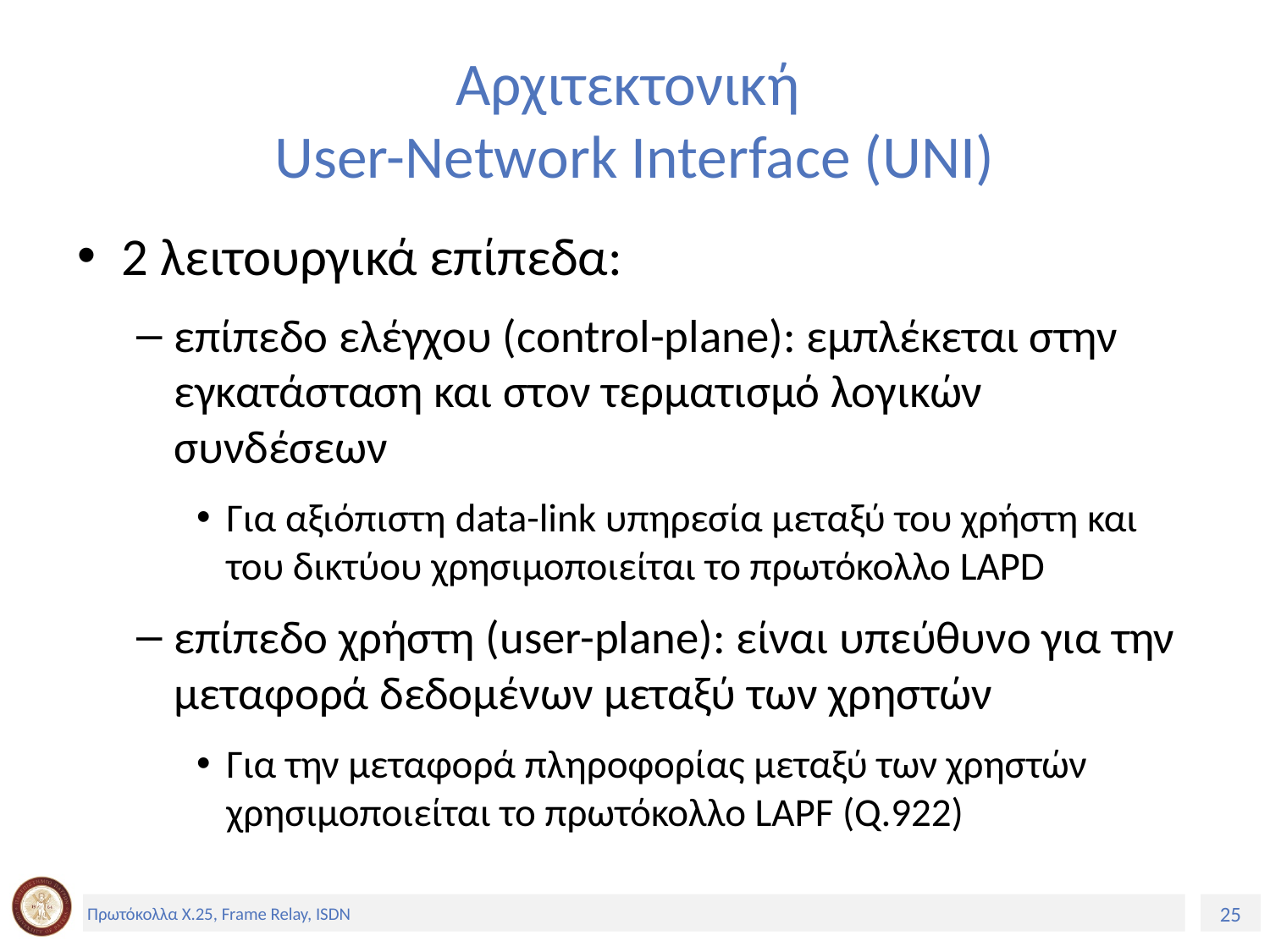

# Αρχιτεκτονική User-Network Interface (UNI)
2 λειτουργικά επίπεδα:
επίπεδο ελέγχου (control-plane): εμπλέκεται στην εγκατάσταση και στον τερματισμό λογικών συνδέσεων
Για αξιόπιστη data-link υπηρεσία μεταξύ του χρήστη και του δικτύου χρησιμοποιείται το πρωτόκολλο LAPD
επίπεδο χρήστη (user-plane): είναι υπεύθυνο για την μεταφορά δεδομένων μεταξύ των χρηστών
Για την μεταφορά πληροφορίας μεταξύ των χρηστών χρησιμοποιείται το πρωτόκολλο LAPF (Q.922)